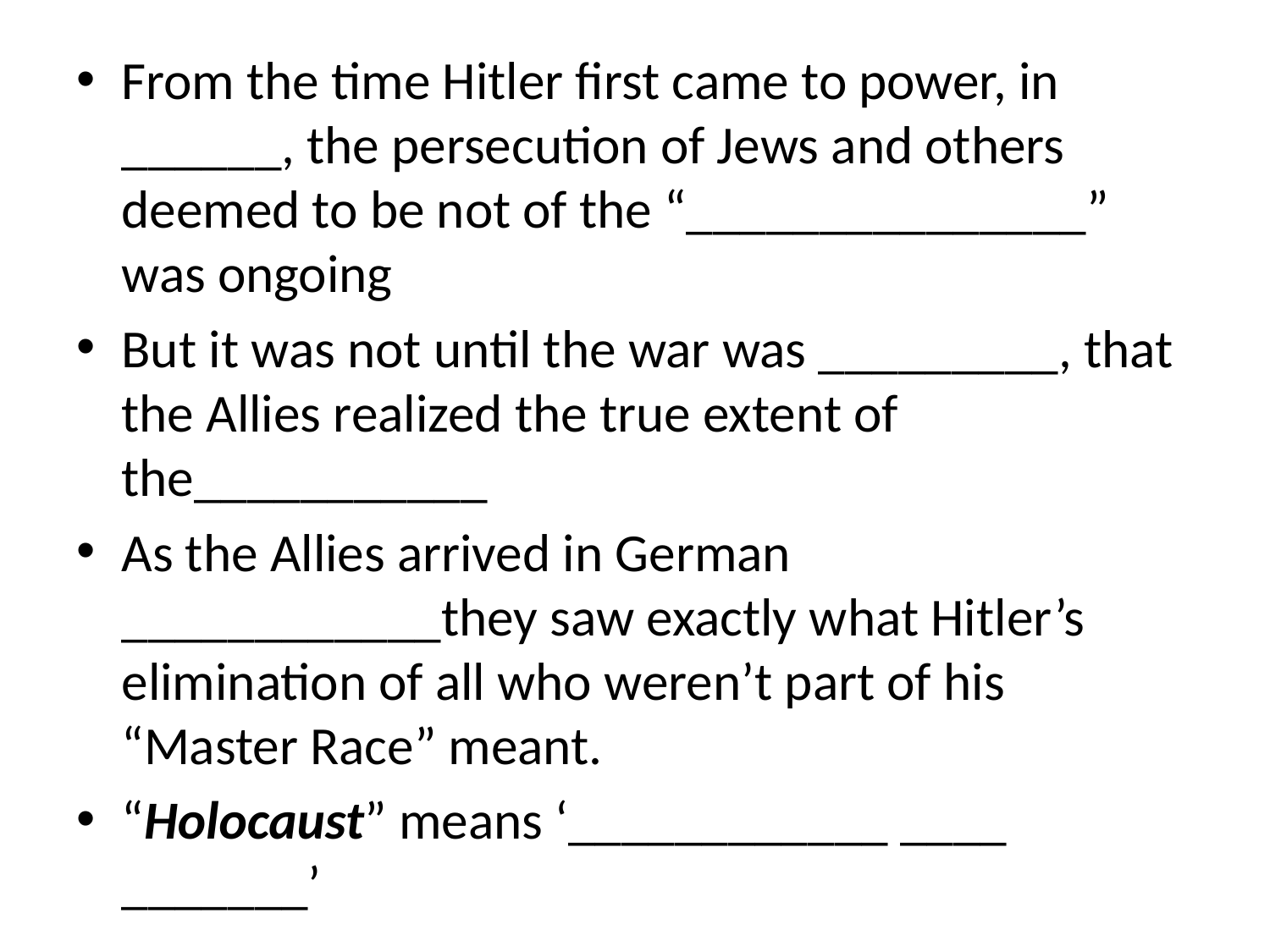

#
From the time Hitler first came to power, in ______, the persecution of Jews and others deemed to be not of the “_______________” was ongoing
But it was not until the war was _________, that the Allies realized the true extent of the___________
As the Allies arrived in German ____________they saw exactly what Hitler’s elimination of all who weren’t part of his “Master Race” meant.
“Holocaust” means ‘____________ ____ _______’